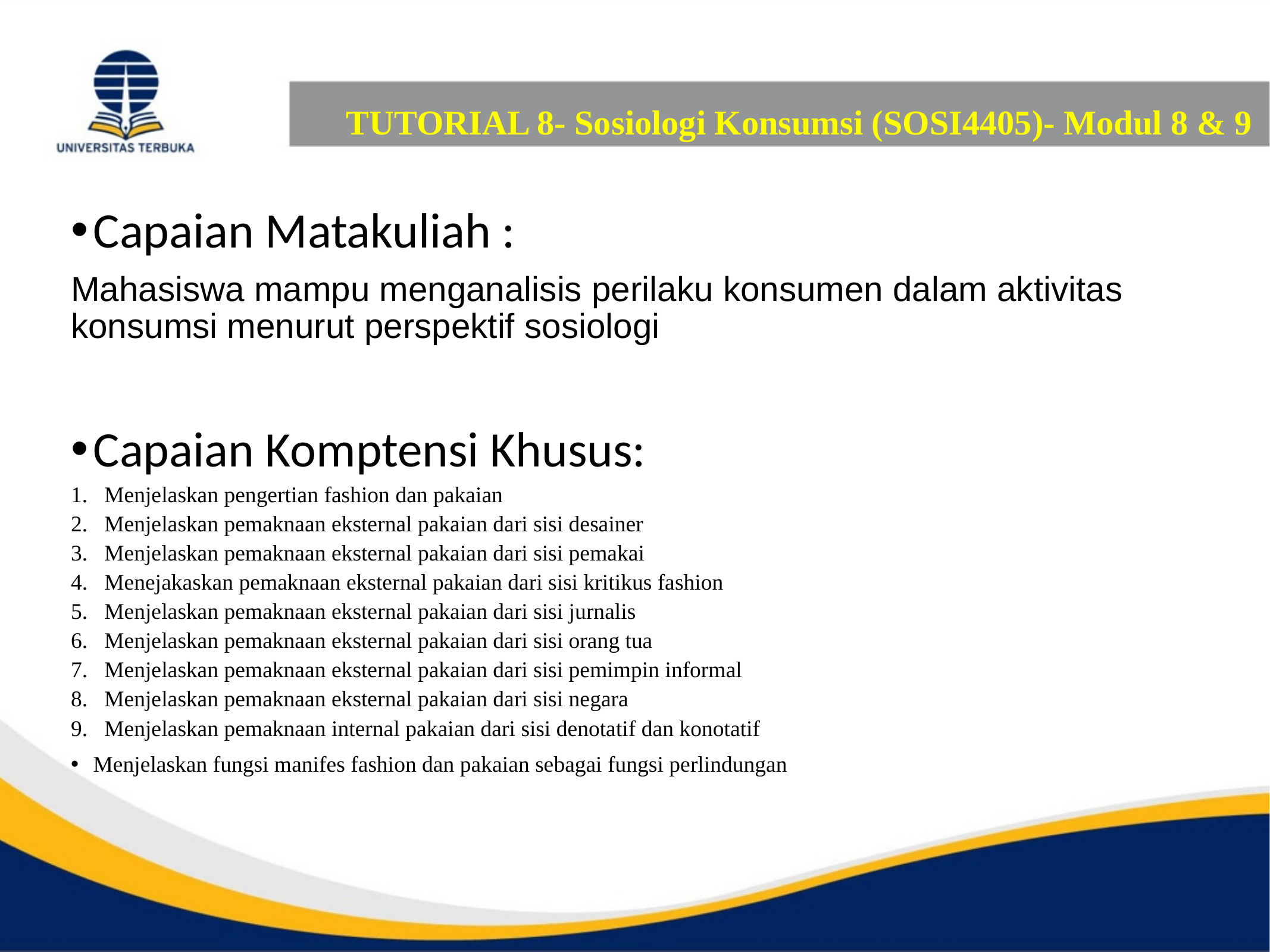

# TUTORIAL 8- Sosiologi Konsumsi (SOSI4405)- Modul 8 & 9
Capaian Matakuliah :
Mahasiswa mampu menganalisis perilaku konsumen dalam aktivitas konsumsi menurut perspektif sosiologi

Capaian Komptensi Khusus:
Menjelaskan pengertian fashion dan pakaian
Menjelaskan pemaknaan eksternal pakaian dari sisi desainer
Menjelaskan pemaknaan eksternal pakaian dari sisi pemakai
Menejakaskan pemaknaan eksternal pakaian dari sisi kritikus fashion
Menjelaskan pemaknaan eksternal pakaian dari sisi jurnalis
Menjelaskan pemaknaan eksternal pakaian dari sisi orang tua
Menjelaskan pemaknaan eksternal pakaian dari sisi pemimpin informal
Menjelaskan pemaknaan eksternal pakaian dari sisi negara
Menjelaskan pemaknaan internal pakaian dari sisi denotatif dan konotatif
Menjelaskan fungsi manifes fashion dan pakaian sebagai fungsi perlindungan